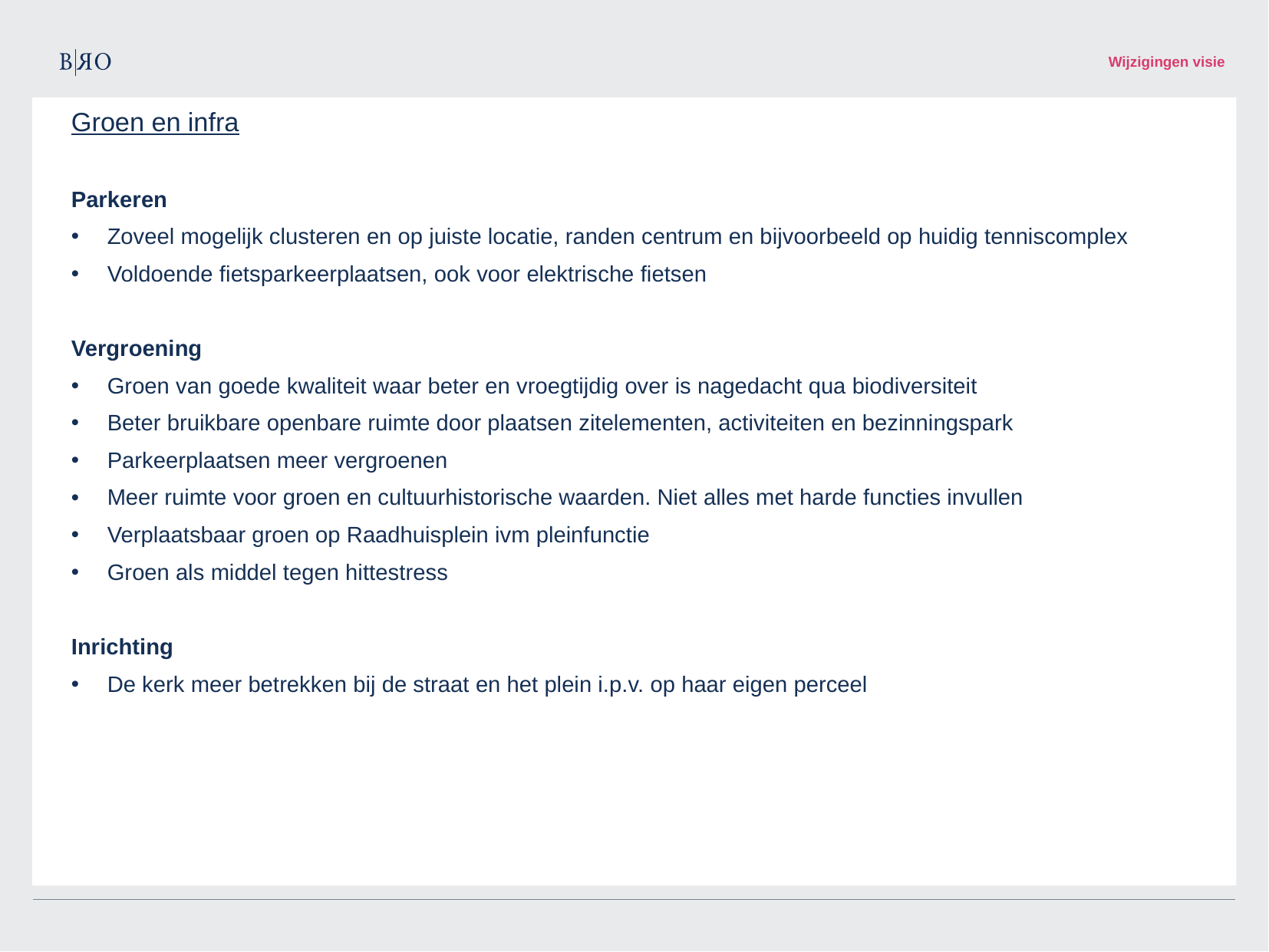

Wijzigingen visie
Groen en infra

Parkeren
Zoveel mogelijk clusteren en op juiste locatie, randen centrum en bijvoorbeeld op huidig tenniscomplex
Voldoende fietsparkeerplaatsen, ook voor elektrische fietsen

Vergroening
Groen van goede kwaliteit waar beter en vroegtijdig over is nagedacht qua biodiversiteit
Beter bruikbare openbare ruimte door plaatsen zitelementen, activiteiten en bezinningspark
Parkeerplaatsen meer vergroenen
Meer ruimte voor groen en cultuurhistorische waarden. Niet alles met harde functies invullen
Verplaatsbaar groen op Raadhuisplein ivm pleinfunctie
Groen als middel tegen hittestress

Inrichting
De kerk meer betrekken bij de straat en het plein i.p.v. op haar eigen perceel